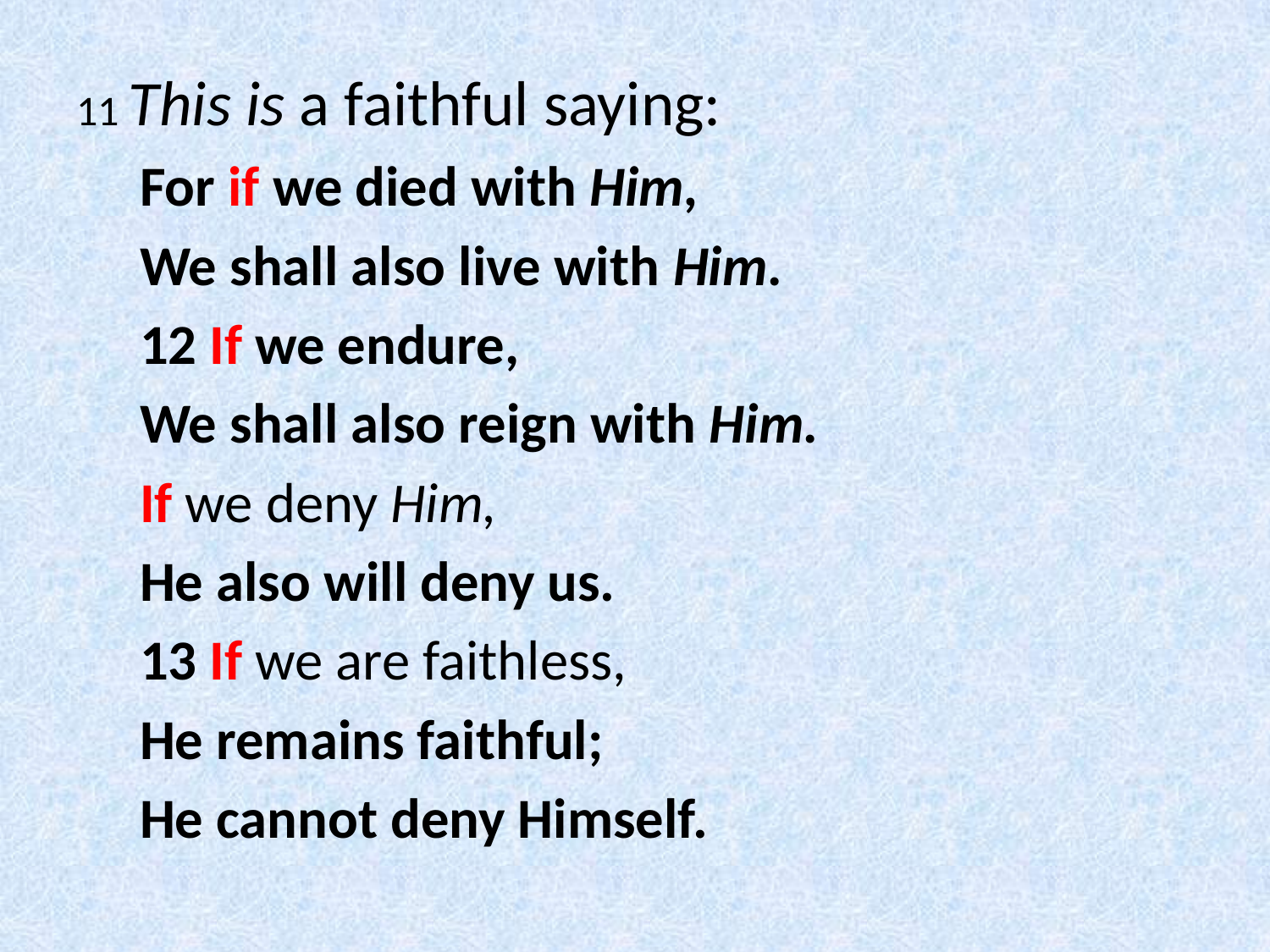

11 This is a faithful saying:
​​For if we died with Him,
​​We shall also live with Him.
12 ​​If we endure,
​​We shall also reign with Him.
​​If we deny Him,
​​He also will deny us.
13 ​​If we are faithless,
​​He remains faithful;
​​He cannot deny Himself.